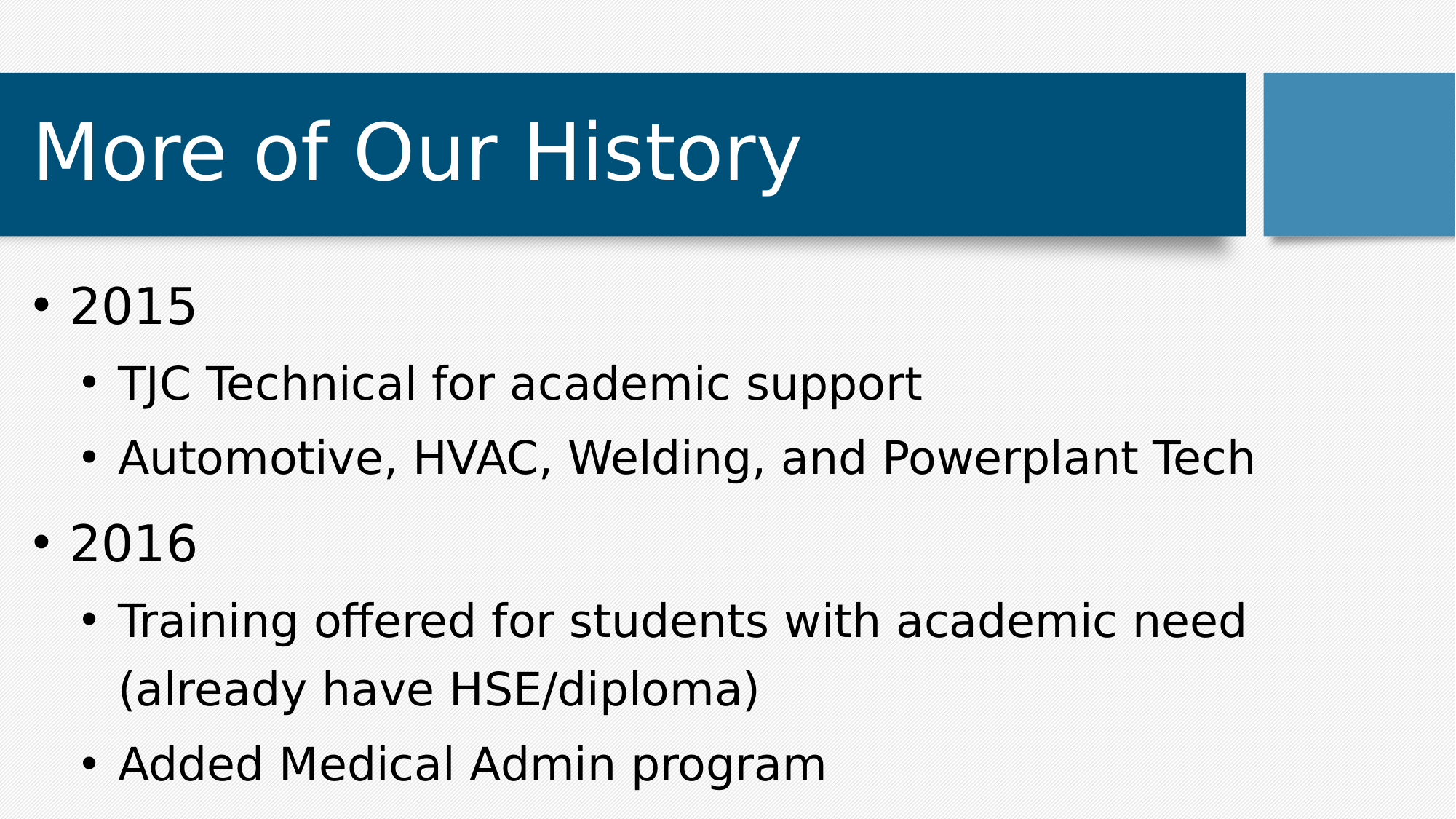

# More of Our History
2015
TJC Technical for academic support
Automotive, HVAC, Welding, and Powerplant Tech
2016
Training offered for students with academic need (already have HSE/diploma)
Added Medical Admin program